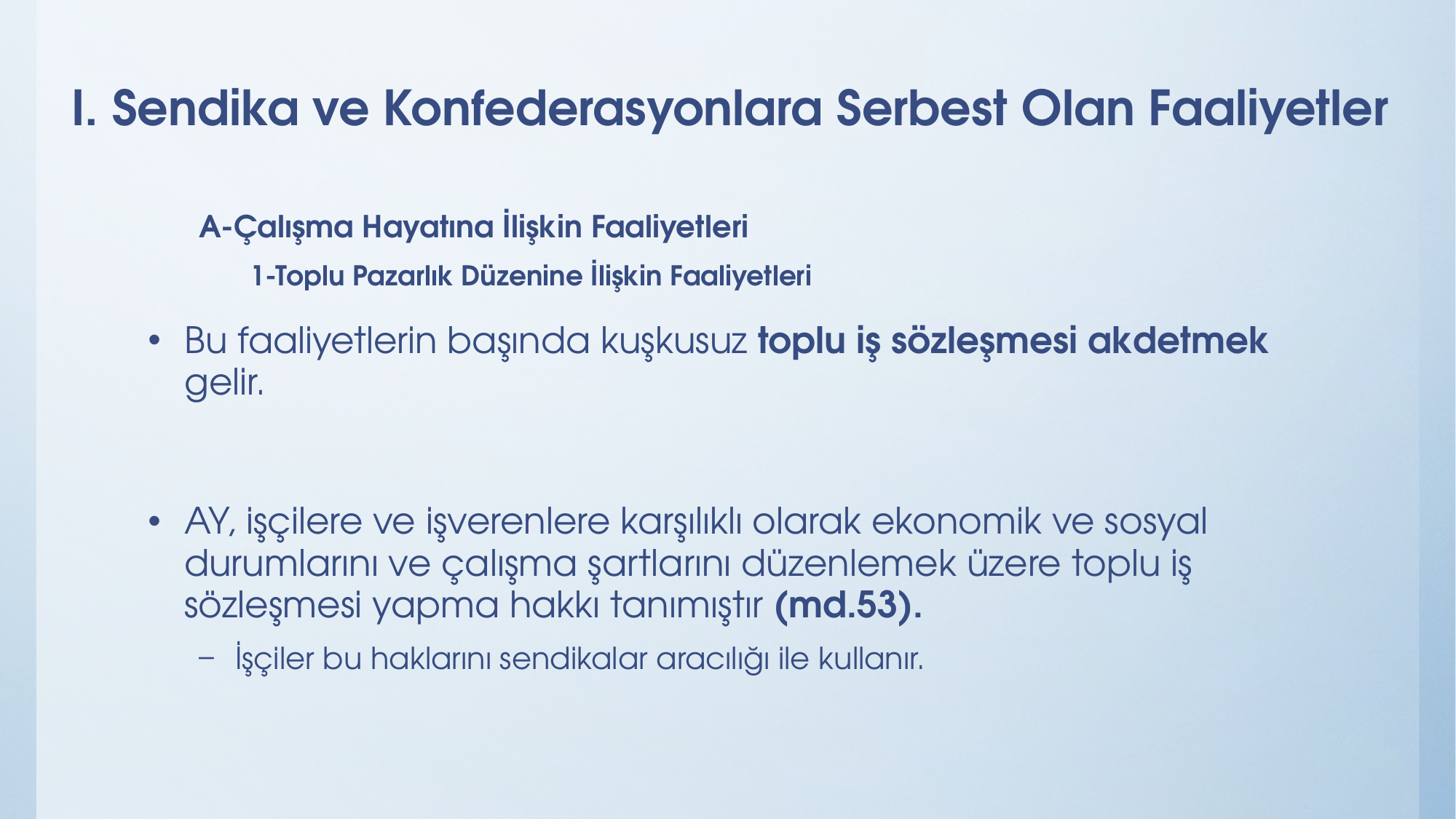

# I. Sendika ve Konfederasyonlara Serbest Olan Faaliyetler

A-Çalışma Hayatına İlişkin Faaliyetleri
1-Toplu Pazarlık Düzenine İlişkin Faaliyetleri
Bu faaliyetlerin başında kuşkusuz toplu iş sözleşmesi akdetmek gelir.

AY, işçilere ve işverenlere karşılıklı olarak ekonomik ve sosyal durumlarını ve çalışma şartlarını düzenlemek üzere toplu iş sözleşmesi yapma hakkı tanımıştır (md.53).
İşçiler bu haklarını sendikalar aracılığı ile kullanır.